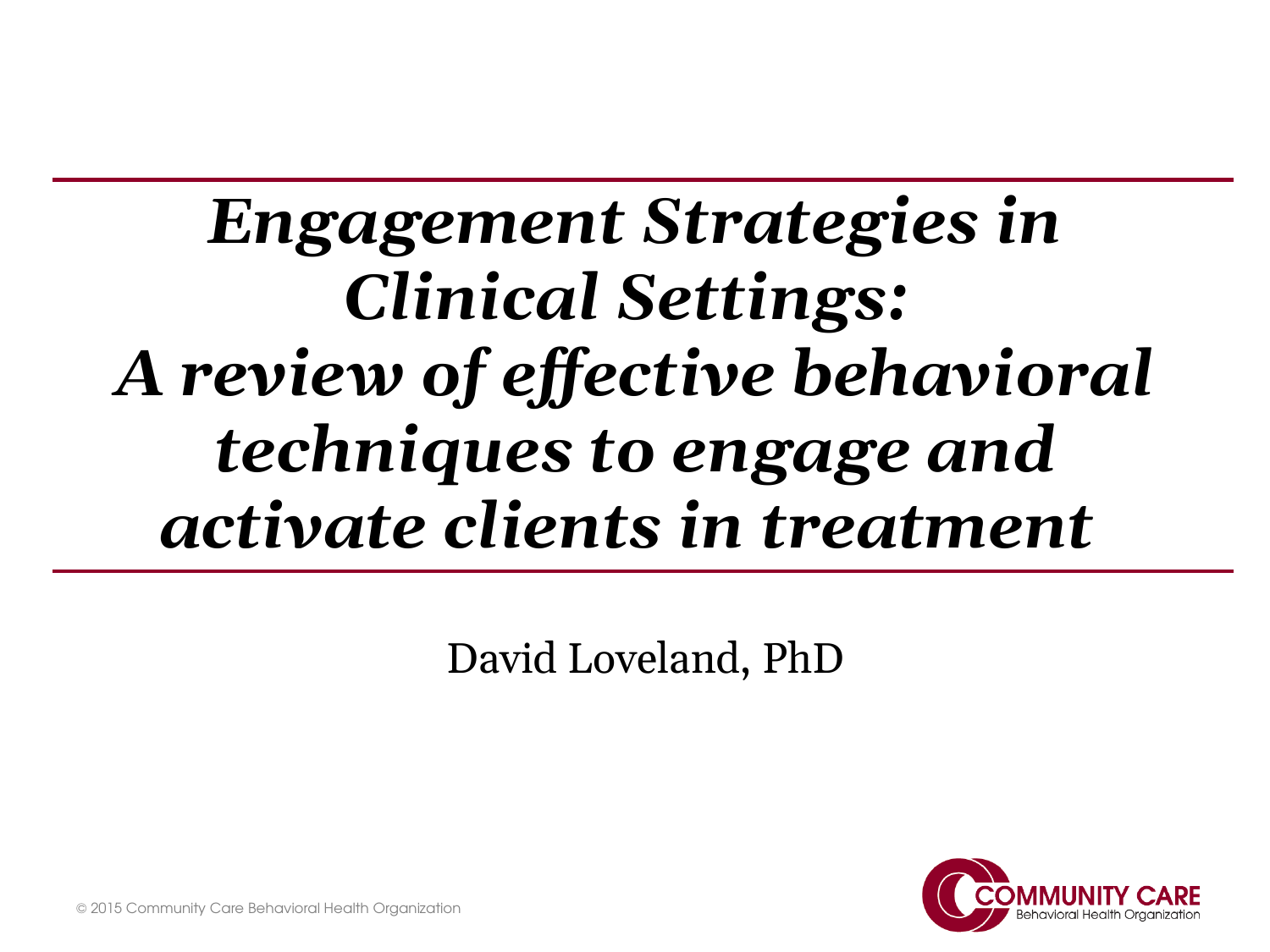

# Engagement Strategies in Clinical Settings: A review of effective behavioral techniques to engage and activate clients in treatment
David Loveland, PhD
© 2015 Community Care Behavioral Health Organization